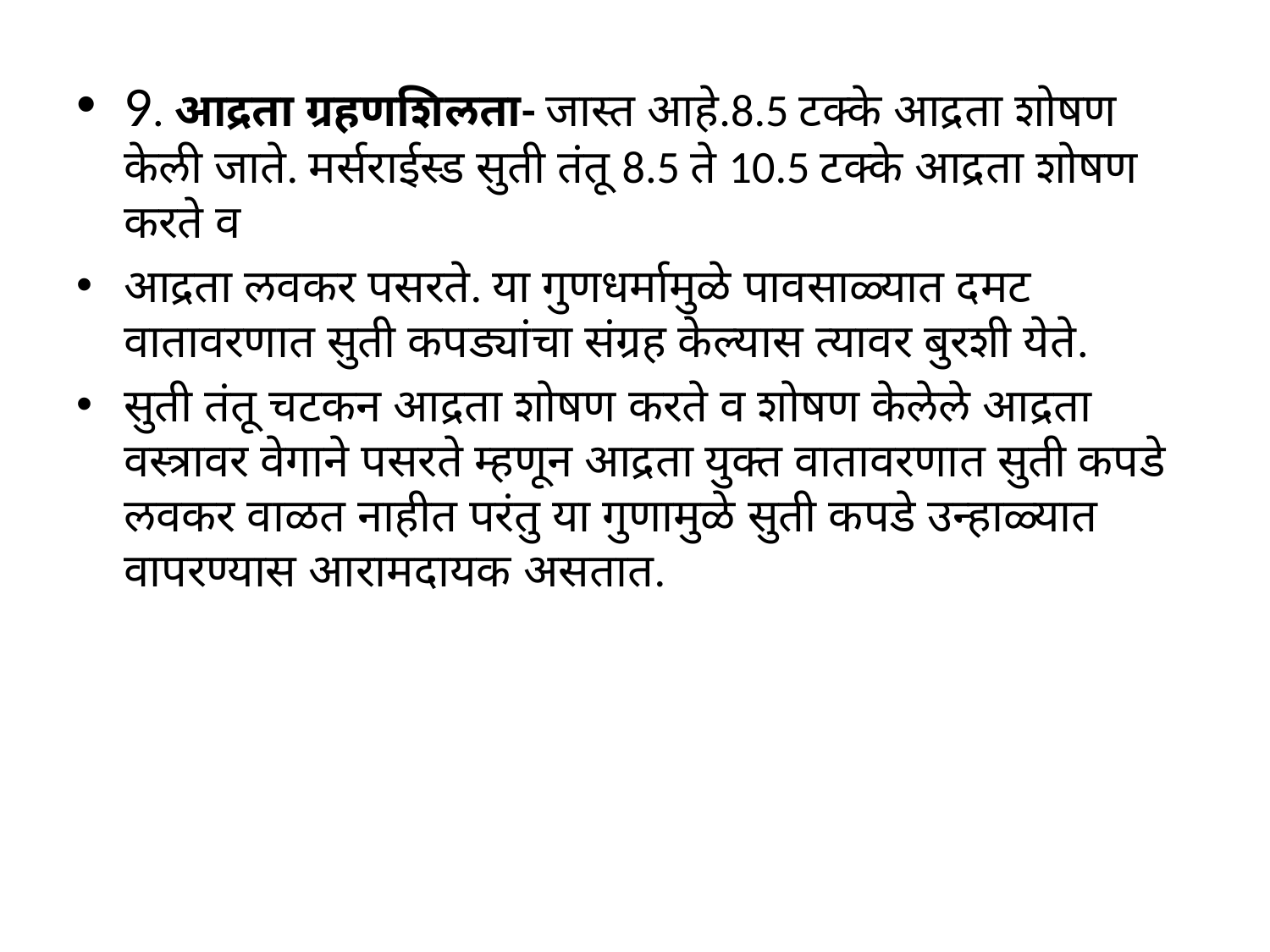

9. आद्रता ग्रहणशिलता- जास्त आहे.8.5 टक्के आद्रता शोषण केली जाते. मर्सराईस्ड सुती तंतू 8.5 ते 10.5 टक्के आद्रता शोषण करते व
आद्रता लवकर पसरते. या गुणधर्मामुळे पावसाळ्यात दमट वातावरणात सुती कपड्यांचा संग्रह केल्यास त्यावर बुरशी येते.
सुती तंतू चटकन आद्रता शोषण करते व शोषण केलेले आद्रता वस्त्रावर वेगाने पसरते म्हणून आद्रता युक्त वातावरणात सुती कपडे लवकर वाळत नाहीत परंतु या गुणामुळे सुती कपडे उन्हाळ्यात वापरण्यास आरामदायक असतात.